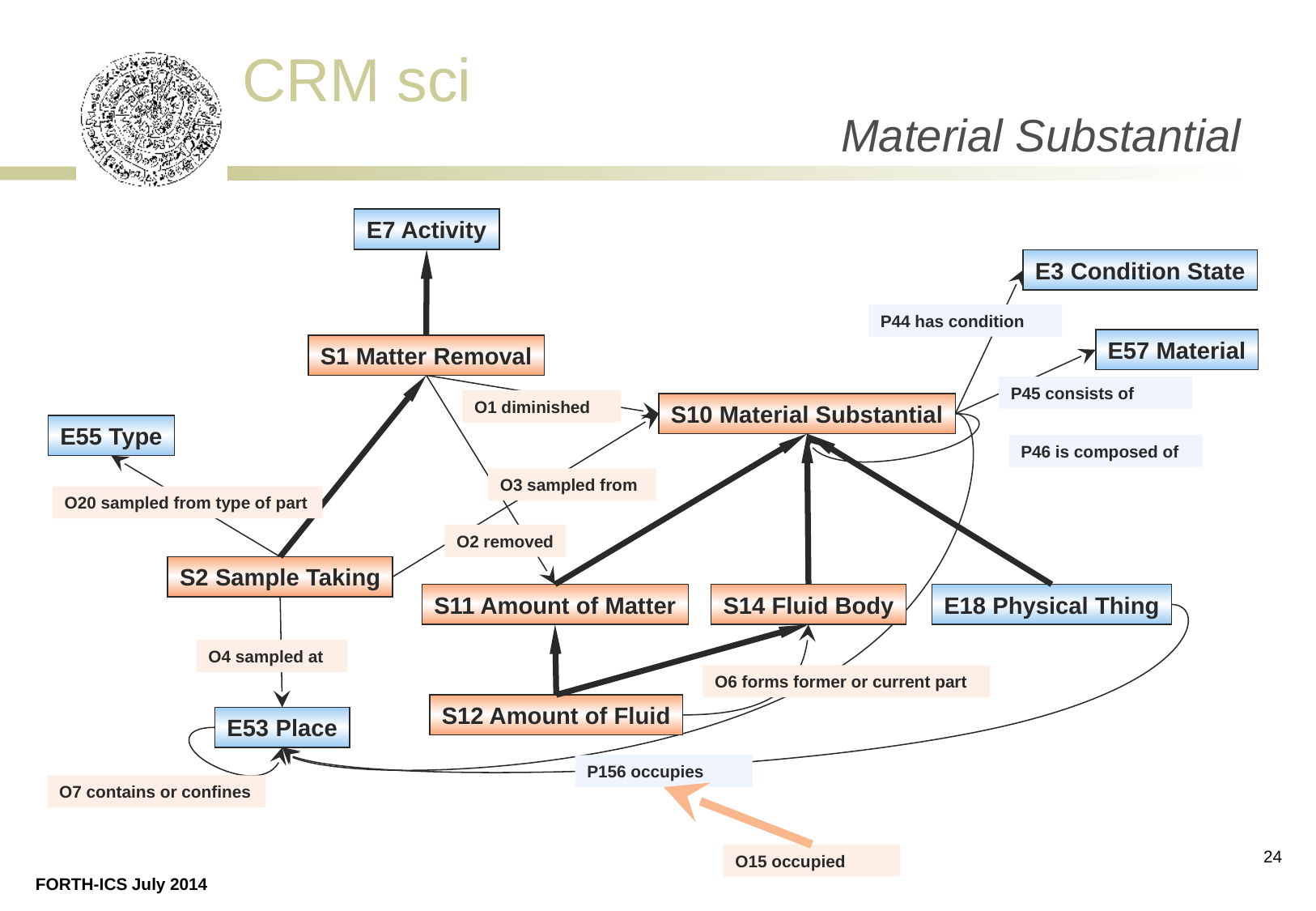

Material Substantial
E7 Activity
E3 Condition State
P44 has condition
E57 Material
S1 Matter Removal
P45 consists of
O1 diminished
S10 Material Substantial
E55 Type
P46 is composed of
O3 sampled from
O20 sampled from type of part
O2 removed
S2 Sample Taking
S11 Amount of Matter
S14 Fluid Body
E18 Physical Thing
O4 sampled at
O6 forms former or current part
S12 Amount of Fluid
E53 Place
P156 occupies
O7 contains or confines
24
O15 occupied